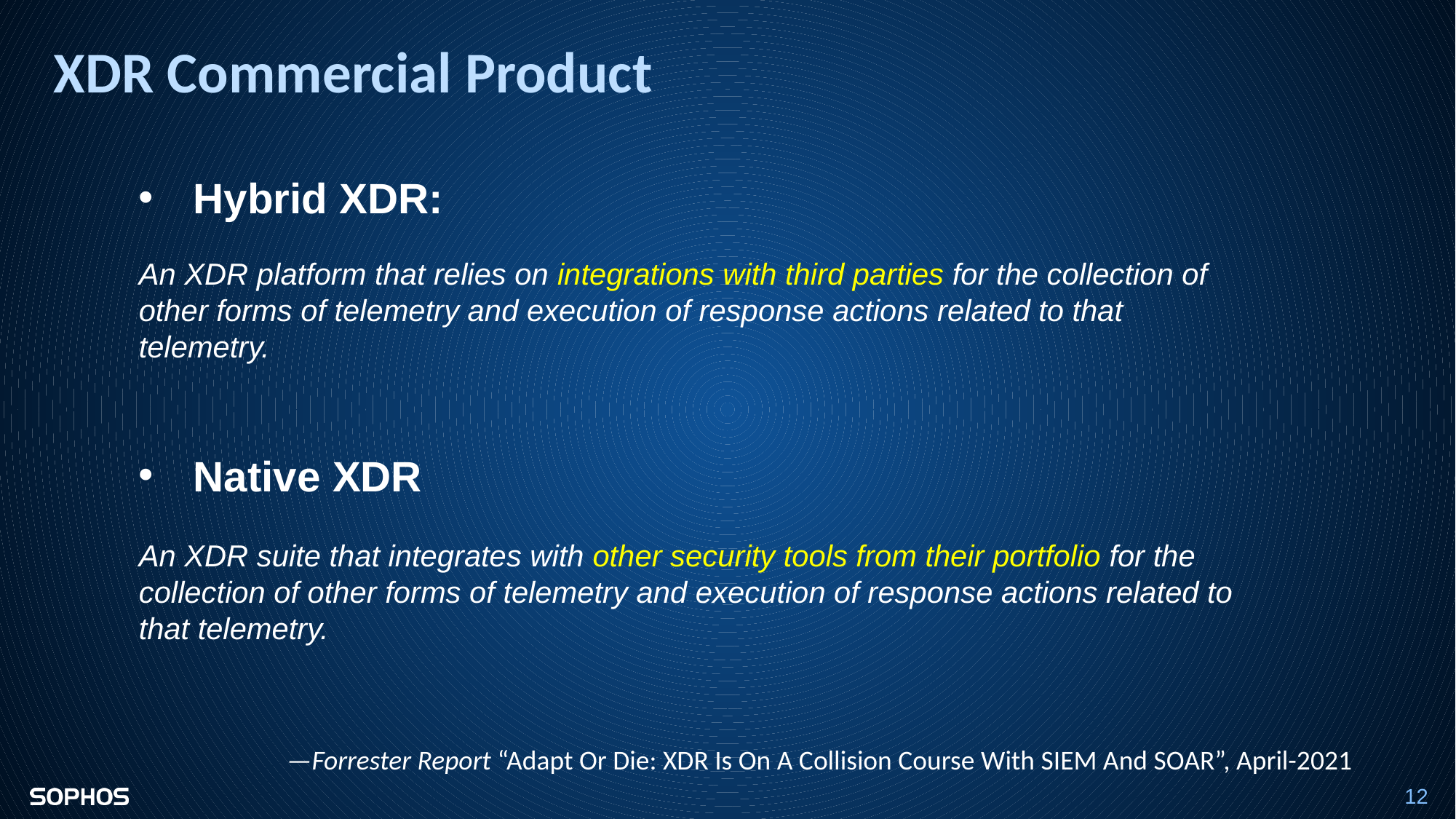

# XDR Commercial Product
Hybrid XDR:

An XDR platform that relies on integrations with third parties for the collection of other forms of telemetry and execution of response actions related to that telemetry.
Native XDR

An XDR suite that integrates with other security tools from their portfolio for the collection of other forms of telemetry and execution of response actions related to that telemetry.
—Forrester Report “Adapt Or Die: XDR Is On A Collision Course With SIEM And SOAR”, April-2021
12